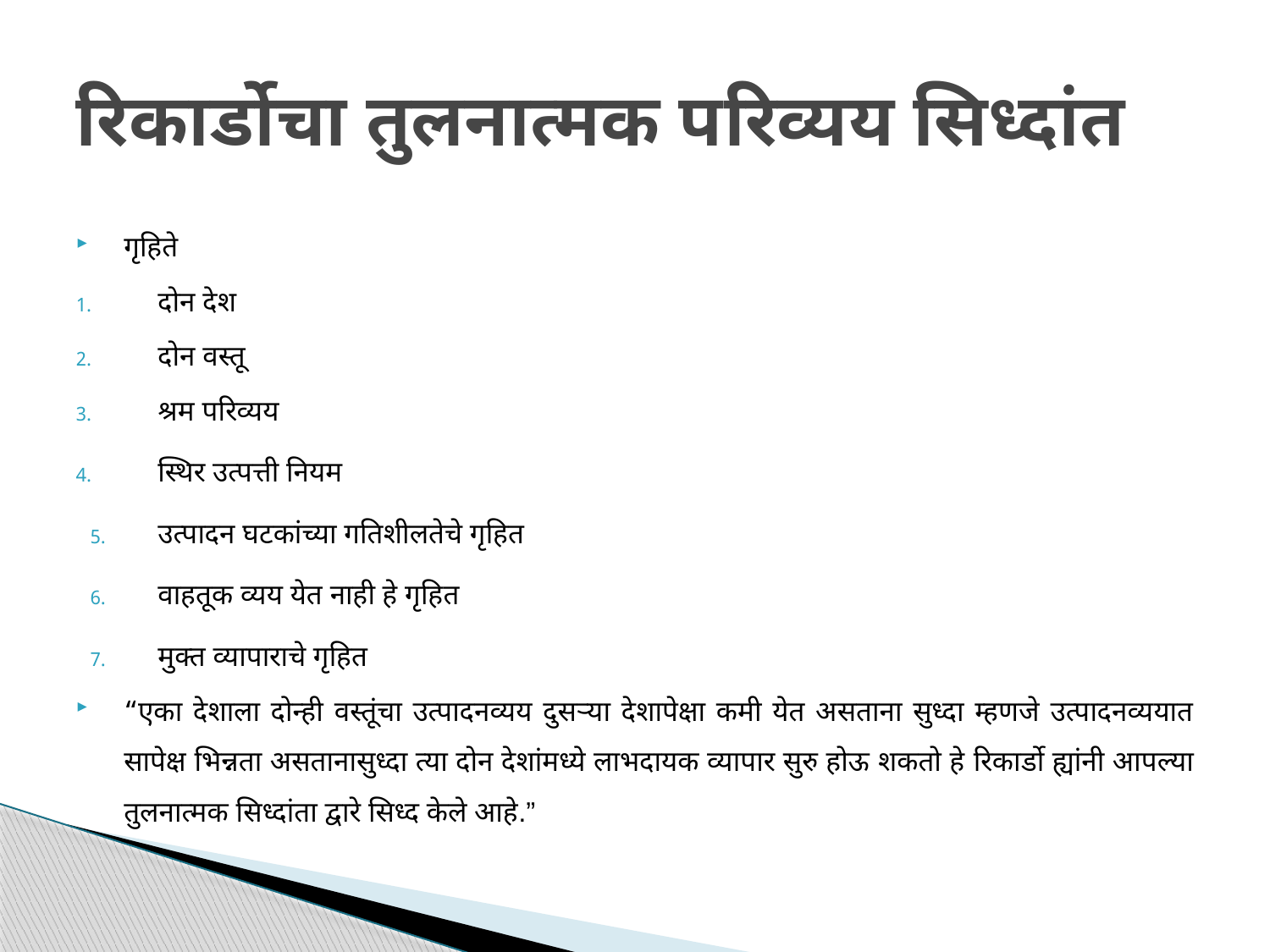

# रिकार्डोचा तुलनात्मक परिव्यय सिध्दांत
गृहिते
दोन देश
दोन वस्तू
श्रम परिव्यय
स्थिर उत्पत्ती नियम
उत्पादन घटकांच्या गतिशीलतेचे गृहित
वाहतूक व्यय येत नाही हे गृहित
मुक्त व्यापाराचे गृहित
“एका देशाला दोन्ही वस्तूंचा उत्पादनव्यय दुसऱ्या देशापेक्षा कमी येत असताना सुध्दा म्हणजे उत्पादनव्ययात सापेक्ष भिन्नता असतानासुध्दा त्या दोन देशांमध्ये लाभदायक व्यापार सुरु होऊ शकतो हे रिकार्डो ह्यांनी आपल्या तुलनात्मक सिध्दांता द्वारे सिध्द केले आहे.”